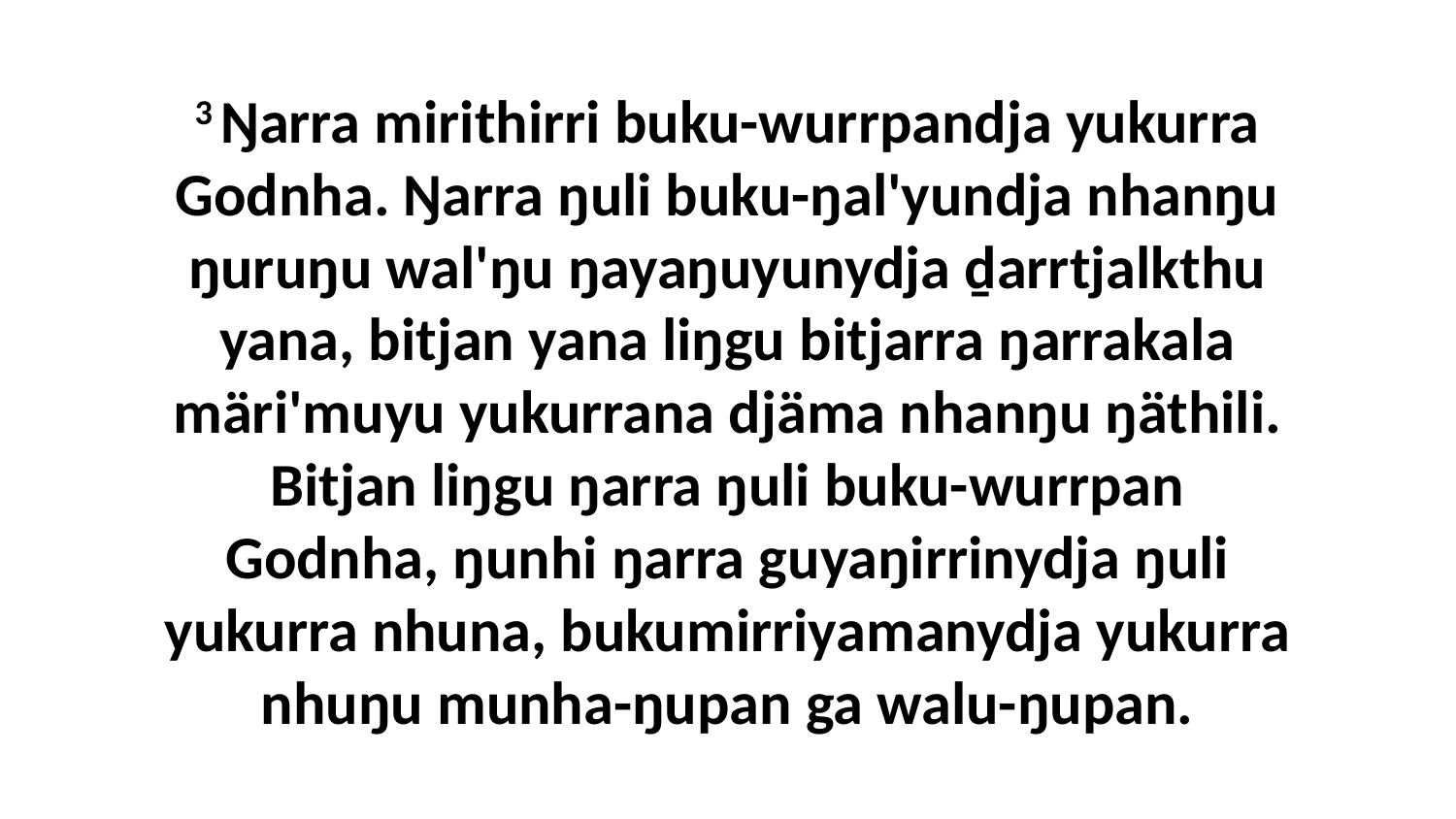

3 Ŋarra mirithirri buku-wurrpandja yukurra Godnha. Ŋarra ŋuli buku-ŋal'yundja nhanŋu ŋuruŋu wal'ŋu ŋayaŋuyunydja ḏarrtjalkthu yana, bitjan yana liŋgu bitjarra ŋarrakala märi'muyu yukurrana djäma nhanŋu ŋäthili. Bitjan liŋgu ŋarra ŋuli buku-wurrpan Godnha, ŋunhi ŋarra guyaŋirrinydja ŋuli yukurra nhuna, bukumirriyamanydja yukurra nhuŋu munha-ŋupan ga walu-ŋupan.